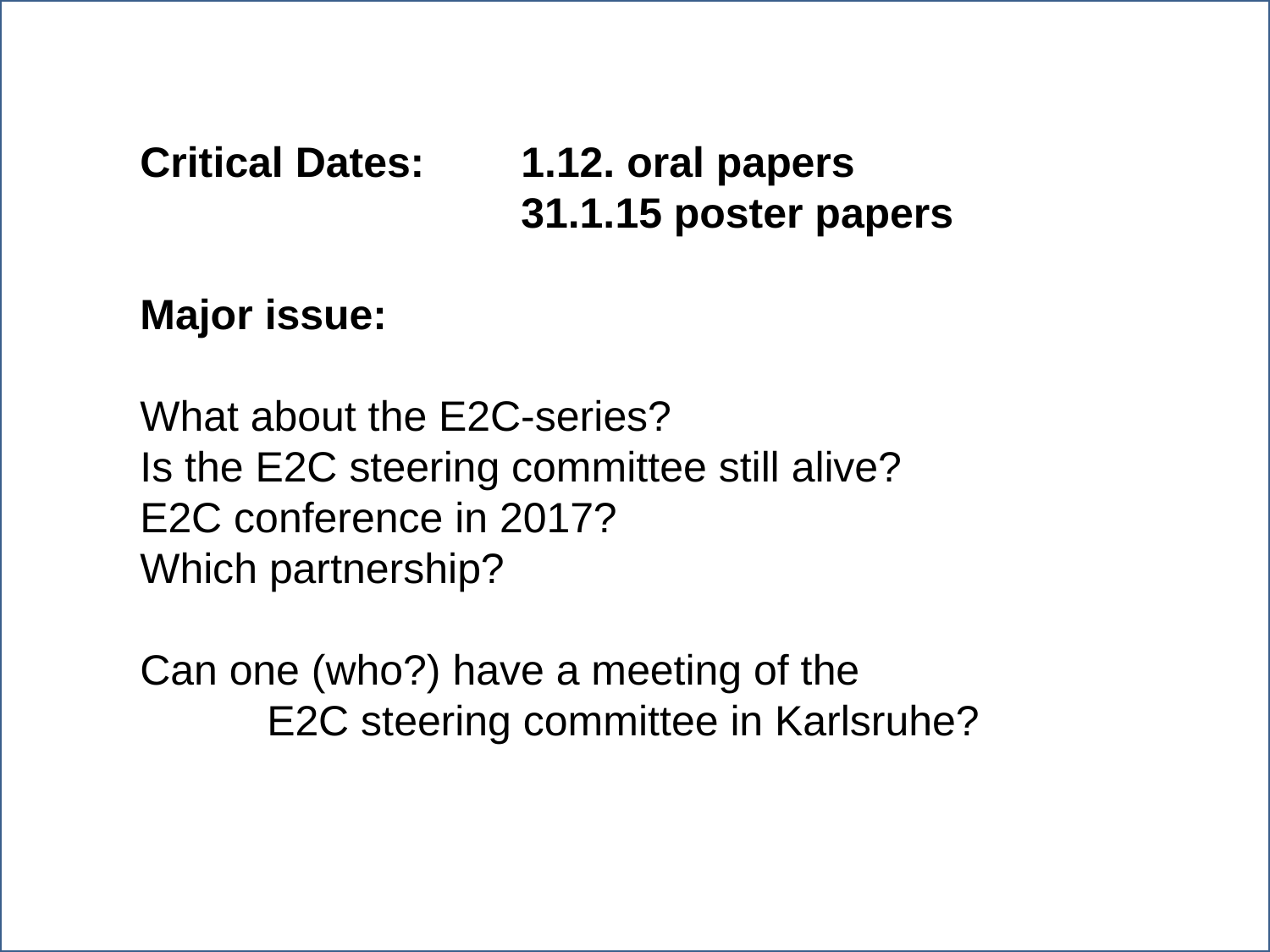

Critical Dates: 	1.12. oral papers
			31.1.15 poster papers

Major issue:

What about the E2C-series?
Is the E2C steering committee still alive?
E2C conference in 2017?
Which partnership?

Can one (who?) have a meeting of the
	E2C steering committee in Karlsruhe?